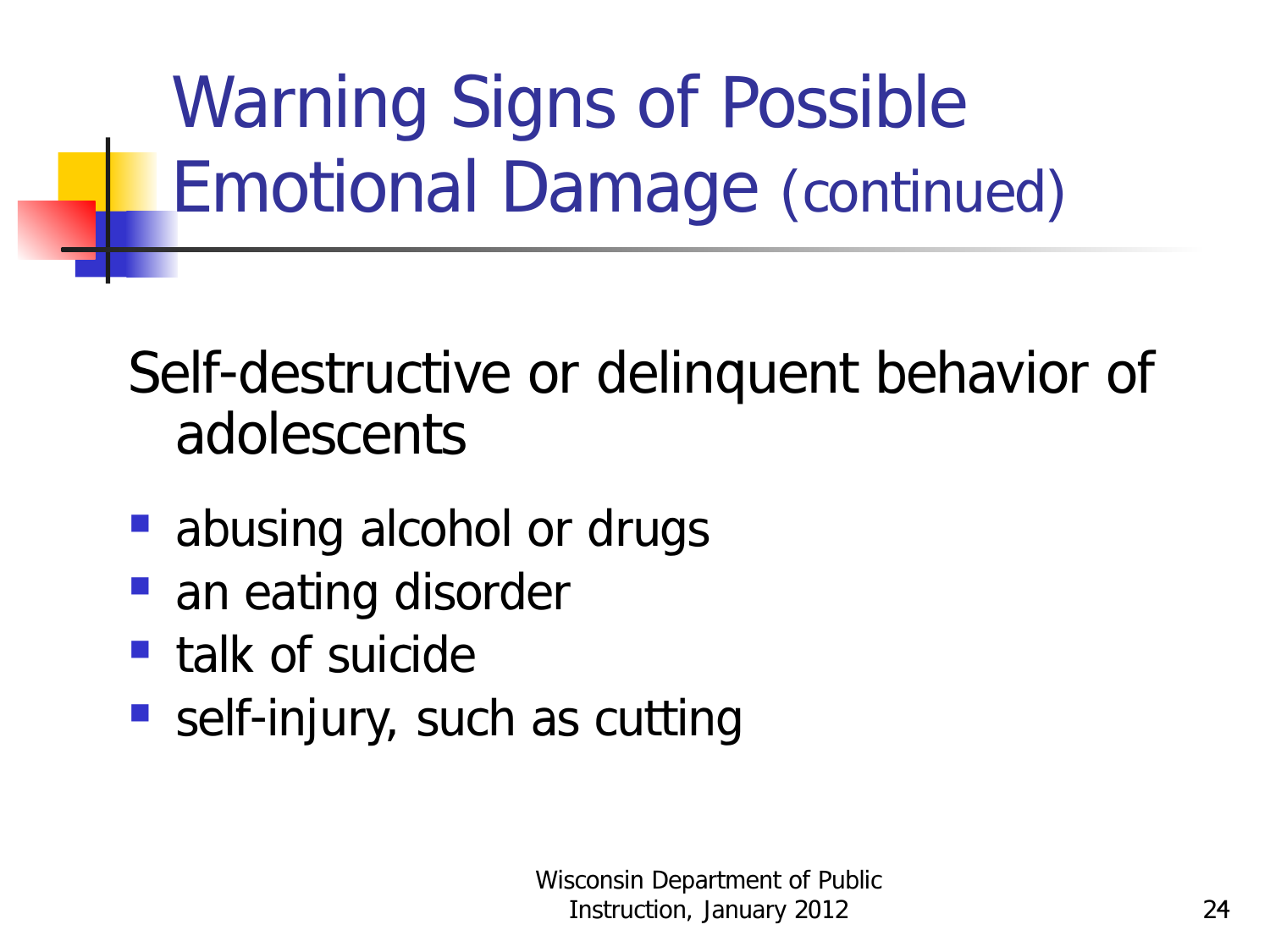

# Warning Signs of Possible Emotional Damage (continued)
Self-destructive or delinquent behavior of adolescents

abusing alcohol or drugs
an eating disorder
talk of suicide
self-injury, such as cutting

Wisconsin Department of Public Instruction, January 2012
24